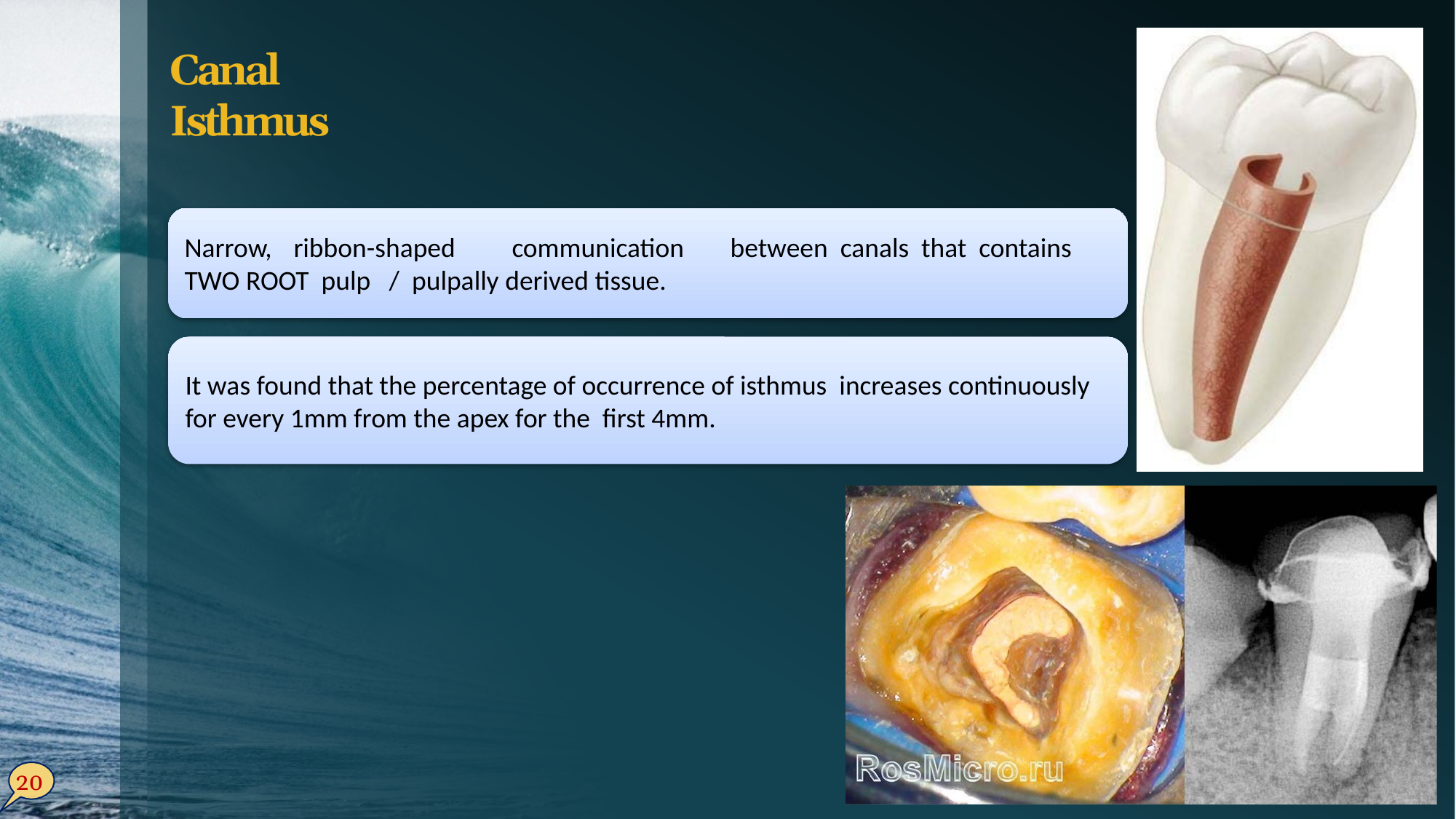

# Canal Isthmus

It was found that the percentage of occurrence of isthmus  increases continuously for every 1mm from the apex for the  first 4mm.

20